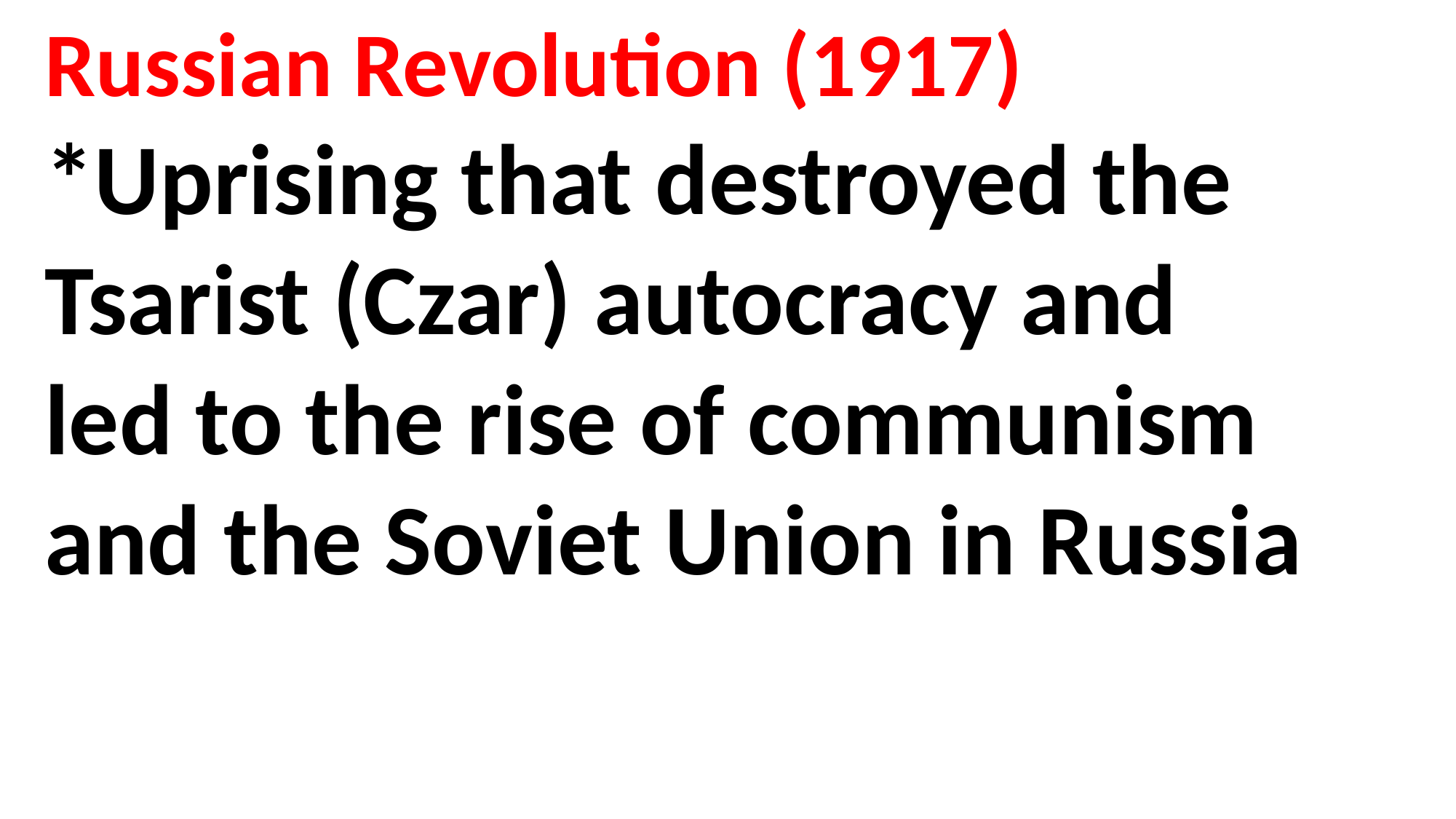

Russian Revolution (1917)
*Uprising that destroyed the Tsarist (Czar) autocracy and led to the rise of communism and the Soviet Union in Russia